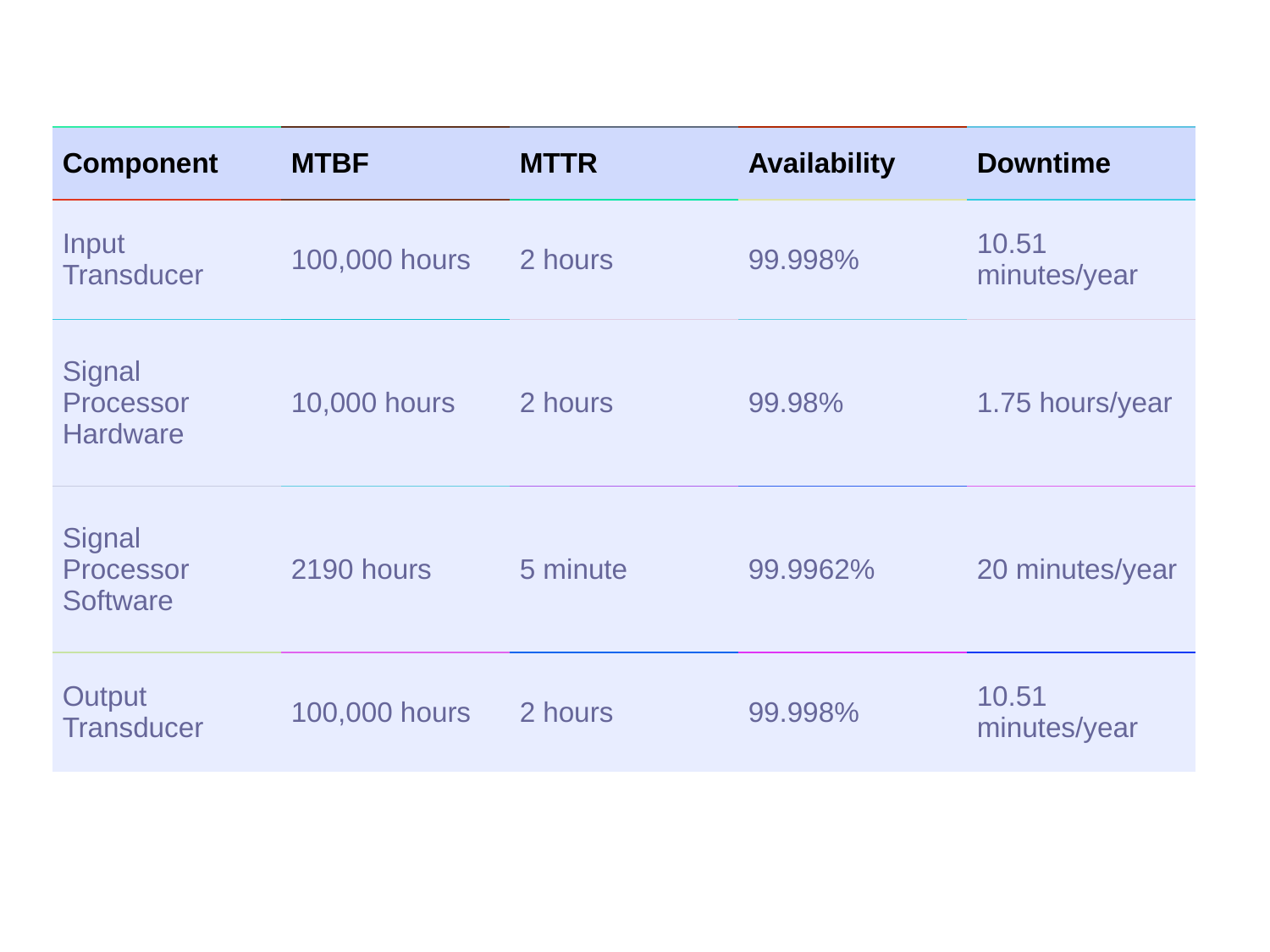

| Component | MTBF | MTTR | Availability | Downtime |
| --- | --- | --- | --- | --- |
| Input Transducer | 100,000 hours | 2 hours | 99.998% | 10.51 minutes/year |
| Signal Processor Hardware | 10,000 hours | 2 hours | 99.98% | 1.75 hours/year |
| Signal Processor Software | 2190 hours | 5 minute | 99.9962% | 20 minutes/year |
| Output Transducer | 100,000 hours | 2 hours | 99.998% | 10.51 minutes/year |